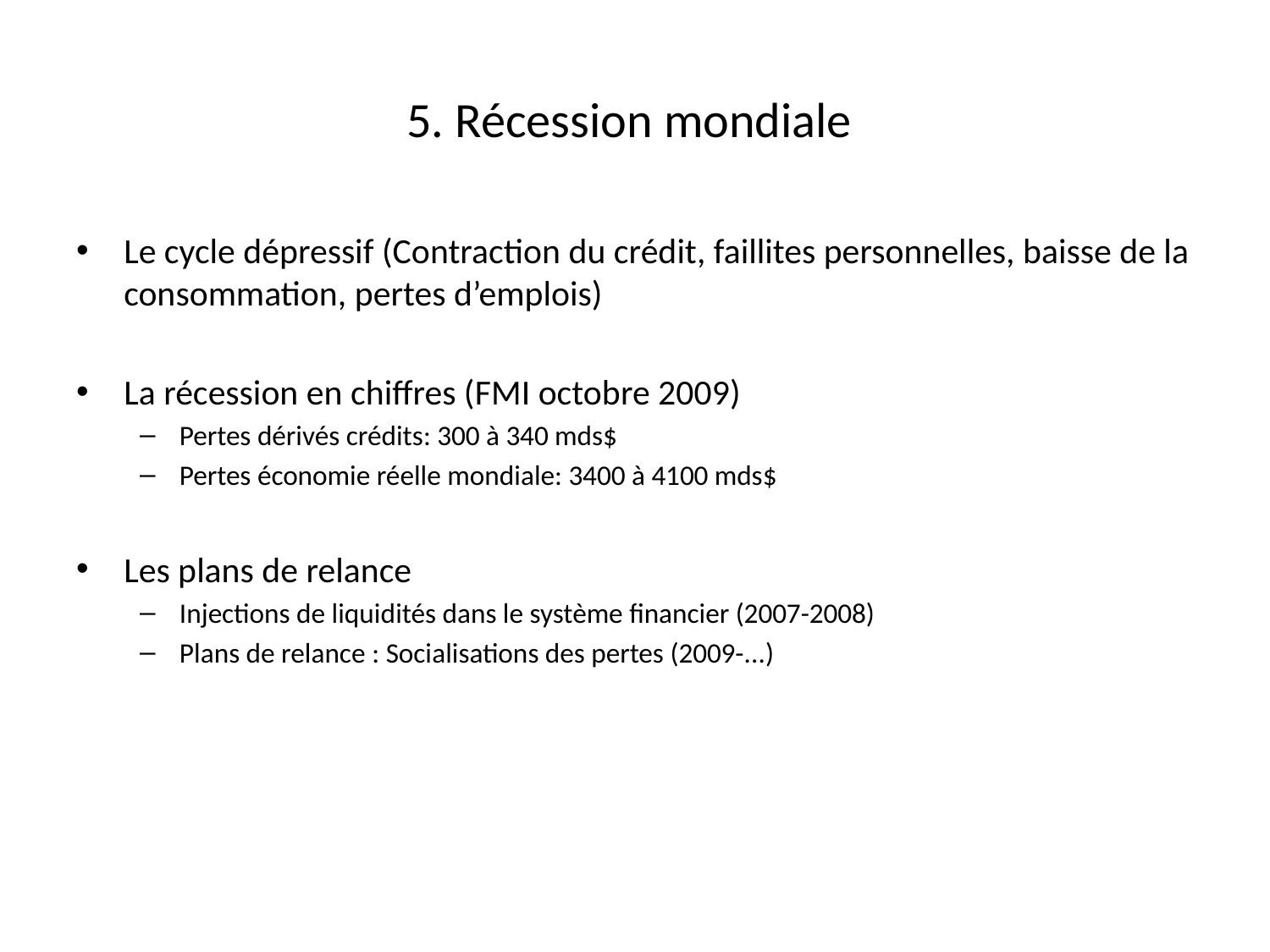

# 5. Récession mondiale
Le cycle dépressif (Contraction du crédit, faillites personnelles, baisse de la consommation, pertes d’emplois)

La récession en chiffres (FMI octobre 2009)
Pertes dérivés crédits: 300 à 340 mds$
Pertes économie réelle mondiale: 3400 à 4100 mds$

Les plans de relance
Injections de liquidités dans le système financier (2007-2008)
Plans de relance : Socialisations des pertes (2009-...)